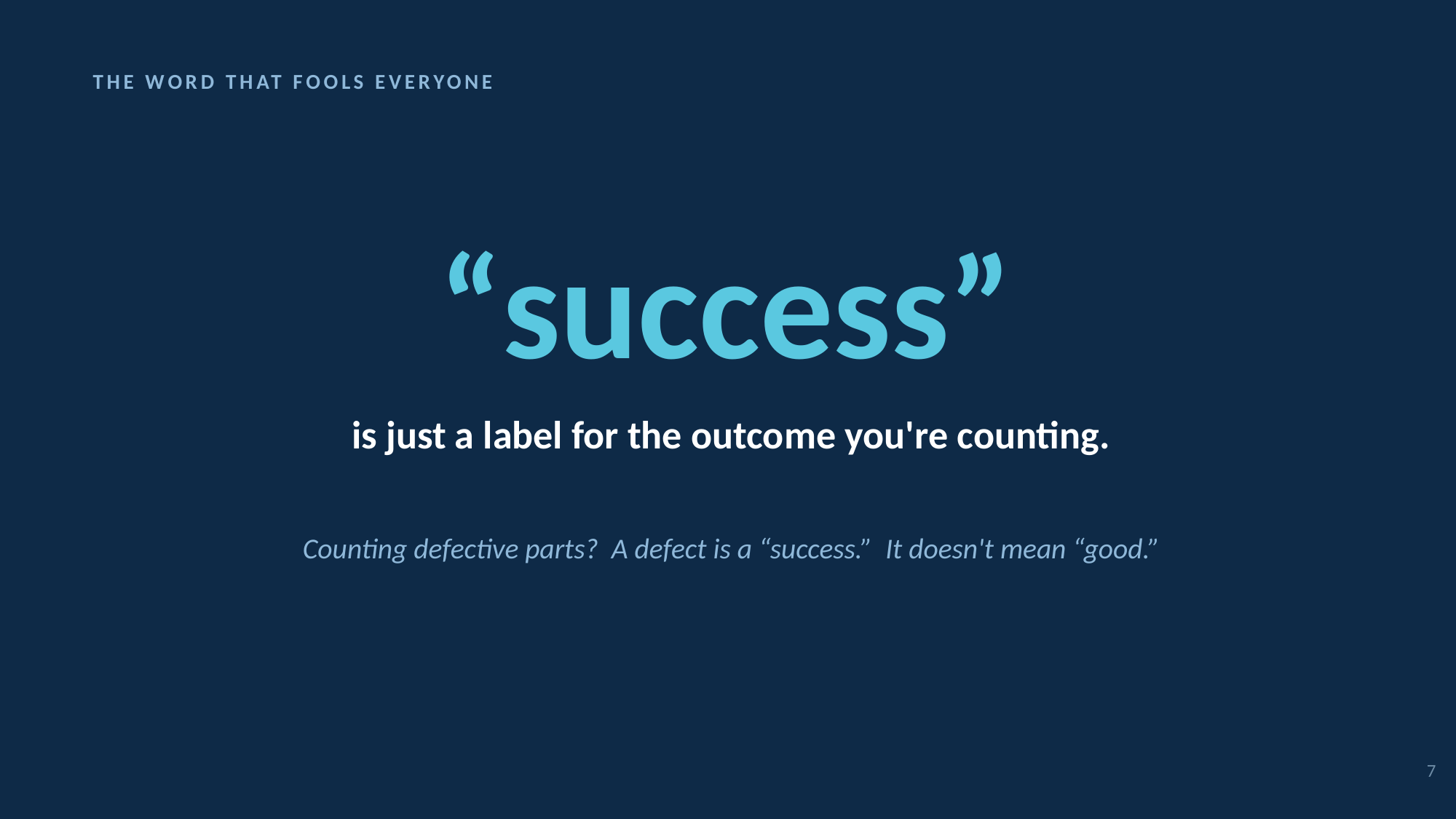

THE WORD THAT FOOLS EVERYONE
“success”
is just a label for the outcome you're counting.
Counting defective parts?  A defect is a “success.”  It doesn't mean “good.”
7